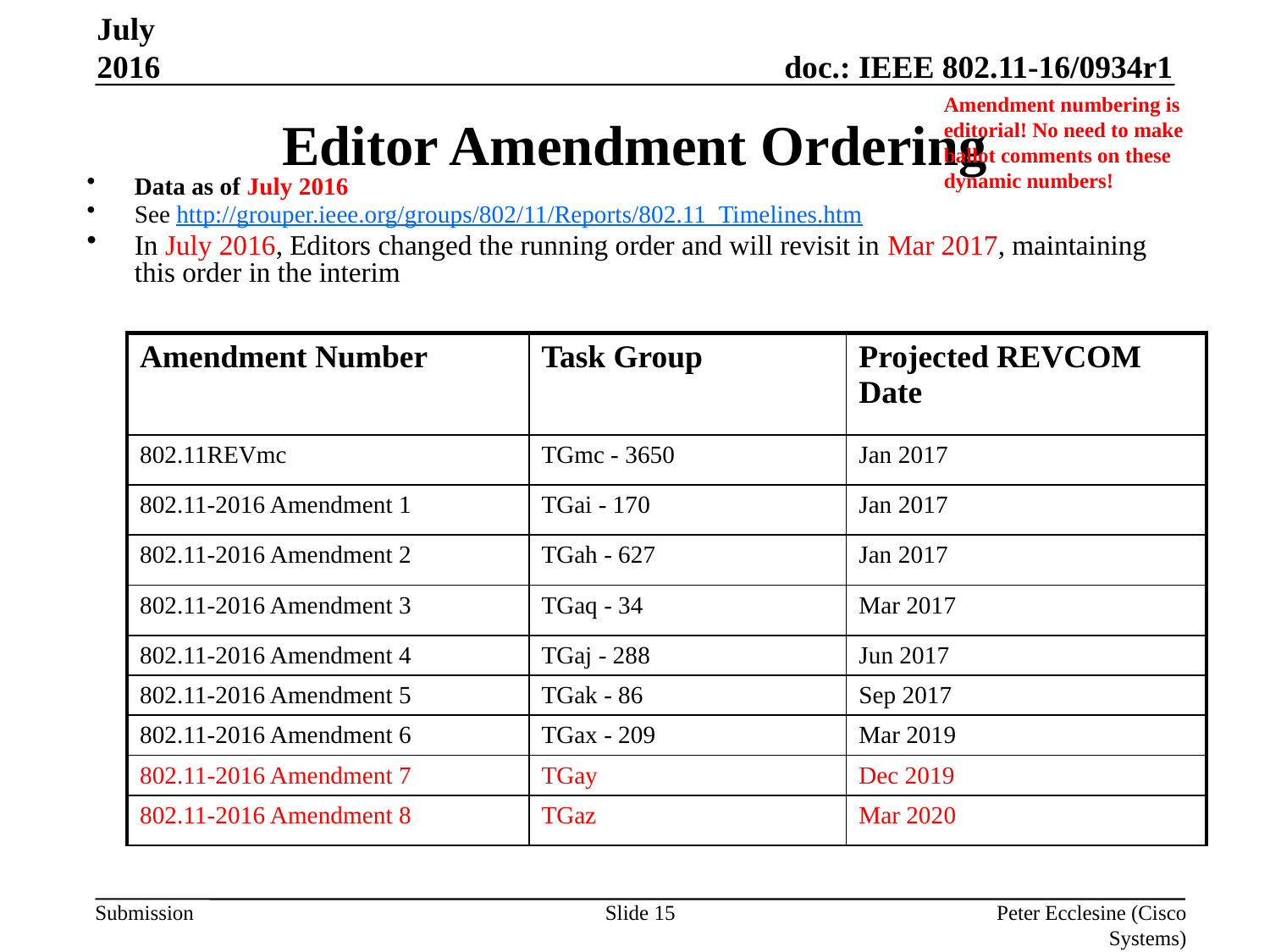

July 2016
Amendment numbering is editorial! No need to make ballot comments on these dynamic numbers!
# Editor Amendment Ordering
Data as of July 2016
See http://grouper.ieee.org/groups/802/11/Reports/802.11_Timelines.htm
In July 2016, Editors changed the running order and will revisit in Mar 2017, maintaining this order in the interim
| Amendment Number | Task Group | Projected REVCOM Date |
| --- | --- | --- |
| 802.11REVmc | TGmc - 3650 | Jan 2017 |
| 802.11-2016 Amendment 1 | TGai - 170 | Jan 2017 |
| 802.11-2016 Amendment 2 | TGah - 627 | Jan 2017 |
| 802.11-2016 Amendment 3 | TGaq - 34 | Mar 2017 |
| 802.11-2016 Amendment 4 | TGaj - 288 | Jun 2017 |
| 802.11-2016 Amendment 5 | TGak - 86 | Sep 2017 |
| 802.11-2016 Amendment 6 | TGax - 209 | Mar 2019 |
| 802.11-2016 Amendment 7 | TGay | Dec 2019 |
| 802.11-2016 Amendment 8 | TGaz | Mar 2020 |
Slide 15
Peter Ecclesine (Cisco Systems)